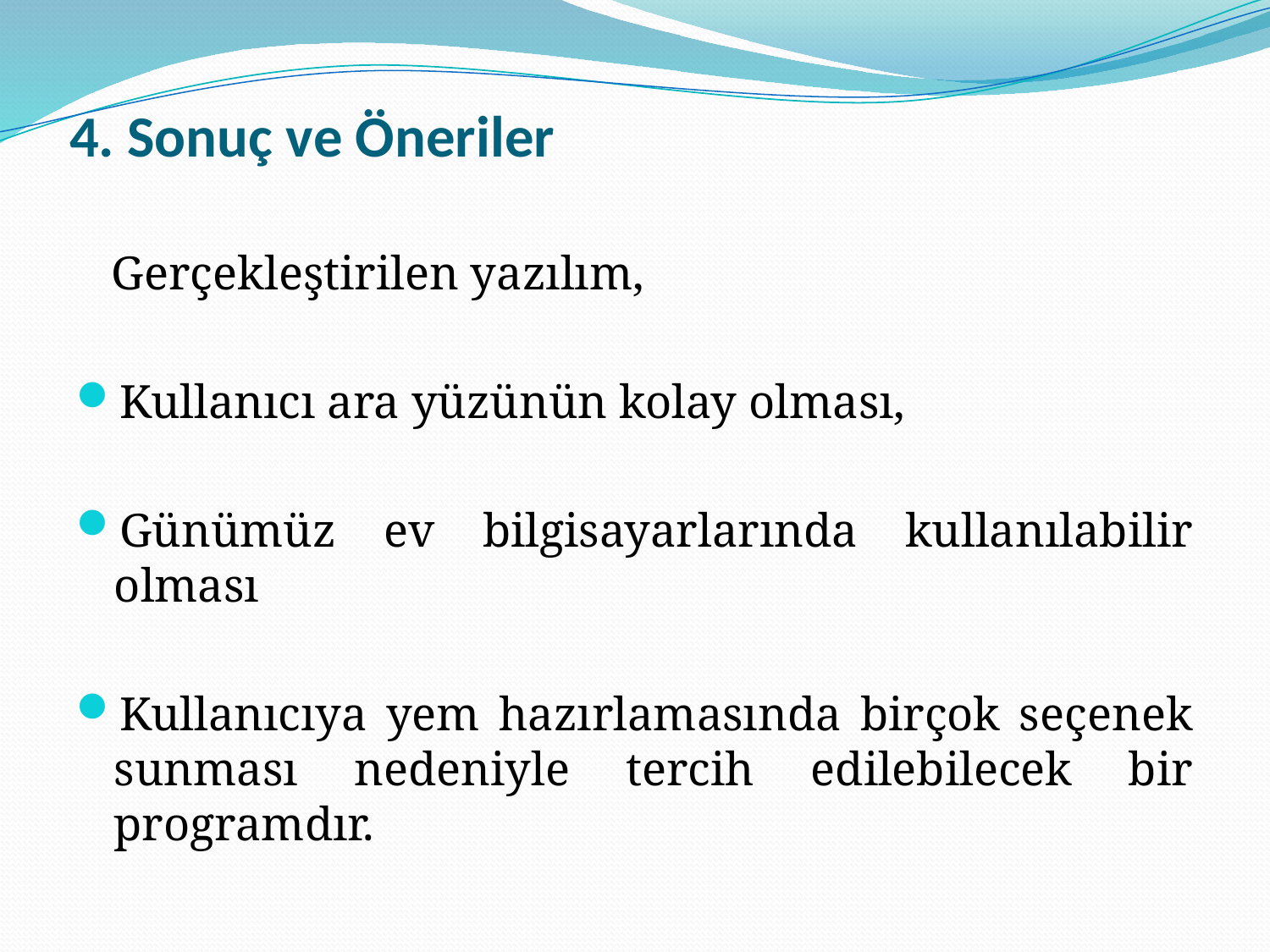

# 4. Sonuç ve Öneriler
   Gerçekleştirilen yazılım,

Kullanıcı ara yüzünün kolay olması,

Günümüz ev bilgisayarlarında kullanılabilir olması

Kullanıcıya yem hazırlamasında birçok seçenek sunması nedeniyle tercih edilebilecek bir programdır.